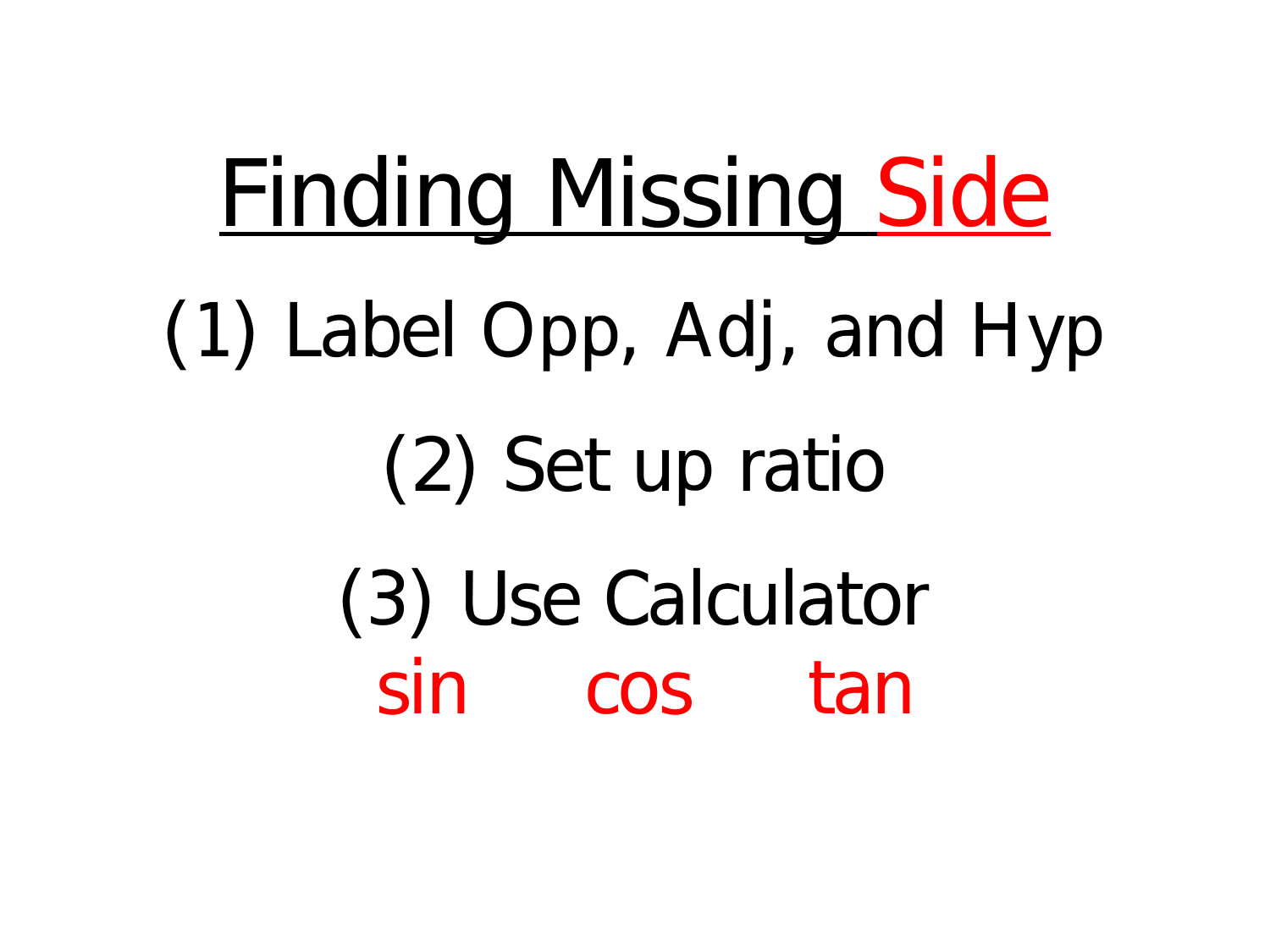

# Finding Missing Side (1) Label Opp, Adj, and Hyp (2) Set up ratio (3) Use Calculator sin     cos     tan